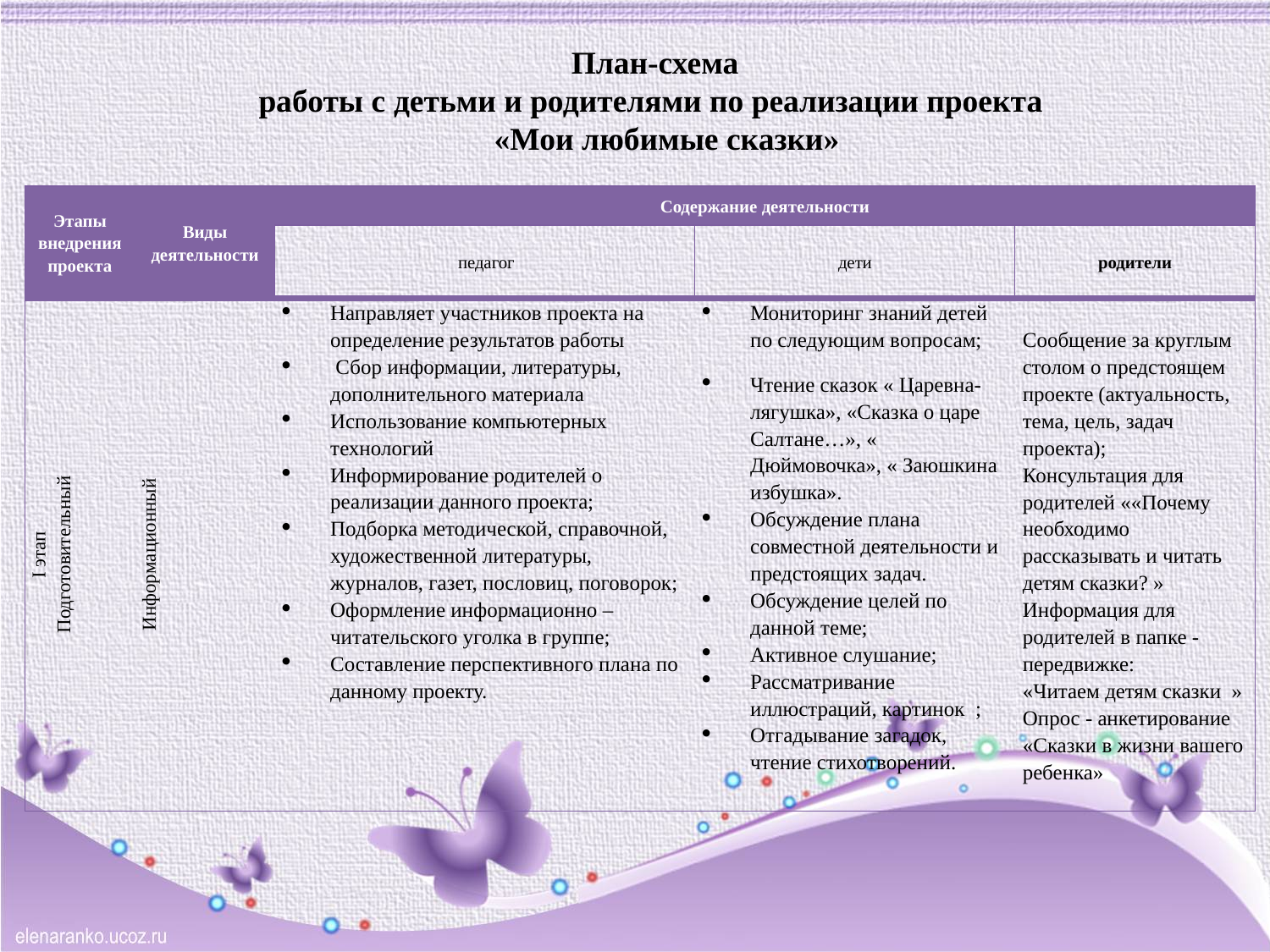

План-схема
работы с детьми и родителями по реализации проекта
   «Мои любимые сказки»
| Этапы внедрения проекта | Виды деятельности | Содержание деятельности |  |  |
| --- | --- | --- | --- | --- |
|  |  | педагог | дети | родители |
| I этап Подготовительный | Информационный | Направляет участников проекта на определение результатов работы Сбор информации, литературы, дополнительного материала Использование компьютерных технологий Информирование родителей о реализации данного проекта; Подборка методической, справочной, художественной литературы, журналов, газет, пословиц, поговорок; Оформление информационно – читательского уголка в группе; Составление перспективного плана по данному проекту. | Мониторинг знаний детей по следующим вопросам; Чтение сказок « Царевна-лягушка», «Сказка о царе Салтане…», « Дюймовочка», « Заюшкина избушка». Обсуждение плана совместной деятельности и предстоящих задач. Обсуждение целей по данной теме; Активное слушание; Рассматривание иллюстраций, картинок ; Отгадывание загадок, чтение стихотворений. | Сообщение за круглым столом о предстоящем проекте (актуальность, тема, цель, задач проекта); Консультация для родителей ««Почему необходимо рассказывать и читать детям сказки? » Информация для родителей в папке - передвижке: «Читаем детям сказки » Опрос - анкетирование «Сказки в жизни вашего ребенка» |